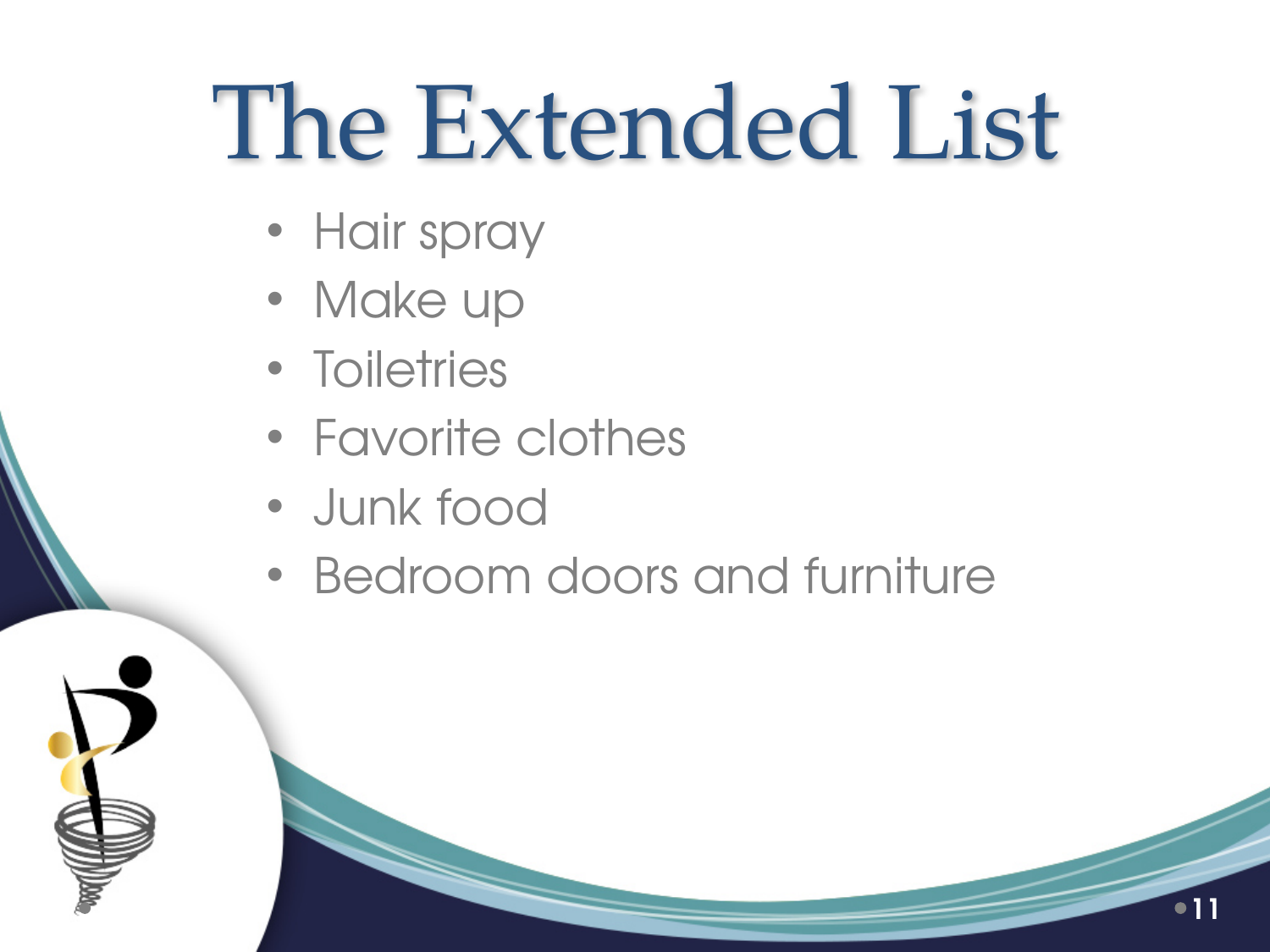

# The Extended List
Hair spray
Make up
Toiletries
Favorite clothes
Junk food
Bedroom doors and furniture
11